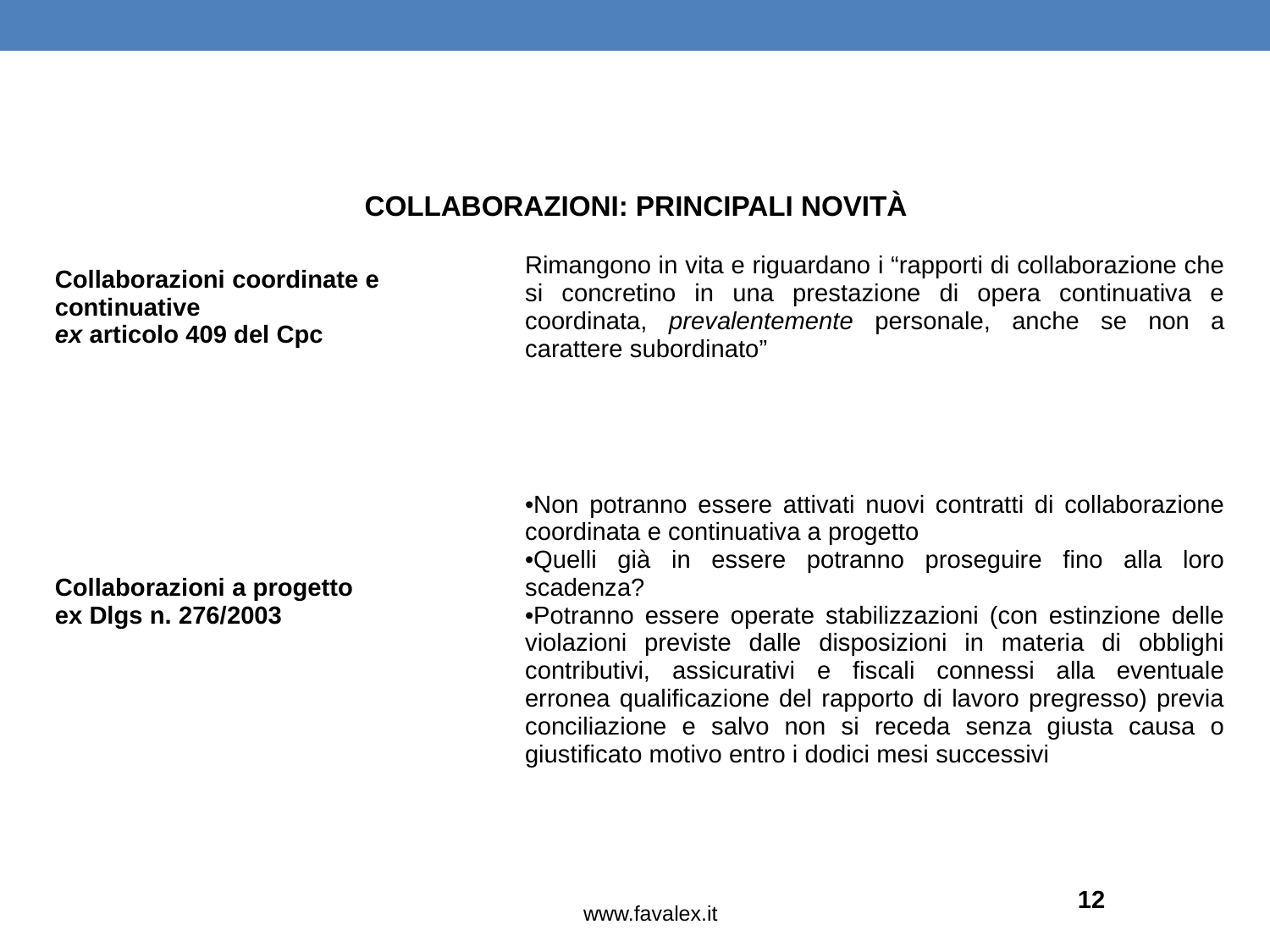

| COLLABORAZIONI: PRINCIPALI NOVITÀ |  |
| --- | --- |
| Collaborazioni coordinate e continuative ex articolo 409 del Cpc | Rimangono in vita e riguardano i “rapporti di collaborazione che si concretino in una prestazione di opera continuativa e coordinata, prevalentemente personale, anche se non a carattere subordinato” |
| Collaborazioni a progetto ex Dlgs n. 276/2003 | Non potranno essere attivati nuovi contratti di collaborazione coordinata e continuativa a progetto Quelli già in essere potranno proseguire fino alla loro scadenza? Potranno essere operate stabilizzazioni (con estinzione delle violazioni previste dalle disposizioni in materia di obblighi contributivi, assicurativi e fiscali connessi alla eventuale erronea qualificazione del rapporto di lavoro pregresso) previa conciliazione e salvo non si receda senza giusta causa o giustificato motivo entro i dodici mesi successivi |
12
www.favalex.it